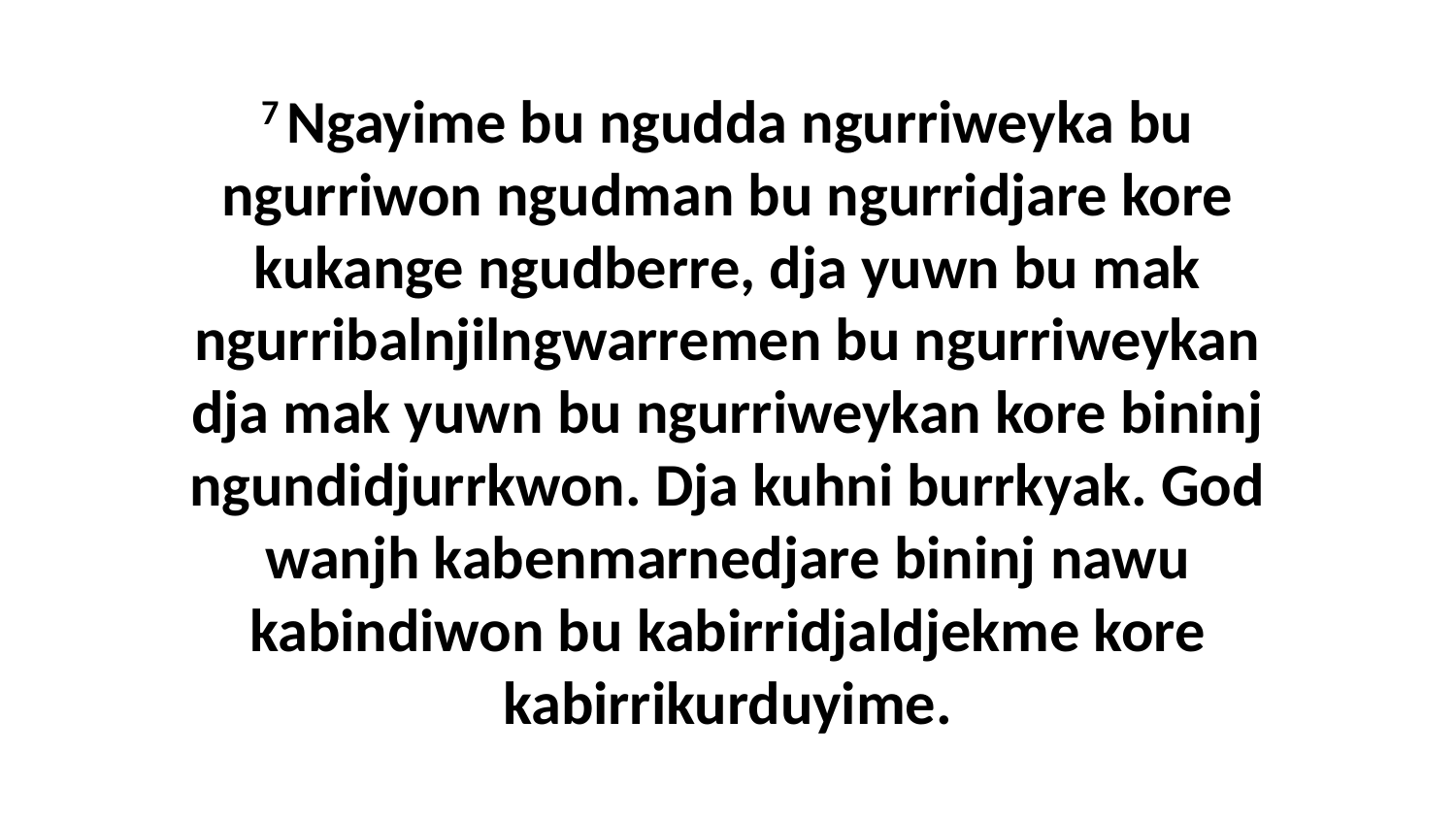

7 Ngayime bu ngudda ngurriweyka bu ngurriwon ngudman bu ngurridjare kore kukange ngudberre, dja yuwn bu mak ngurribalnjilngwarremen bu ngurriweykan dja mak yuwn bu ngurriweykan kore bininj ngundidjurrkwon. Dja kuhni burrkyak. God wanjh kabenmarnedjare bininj nawu kabindiwon bu kabirridjaldjekme kore kabirrikurduyime.